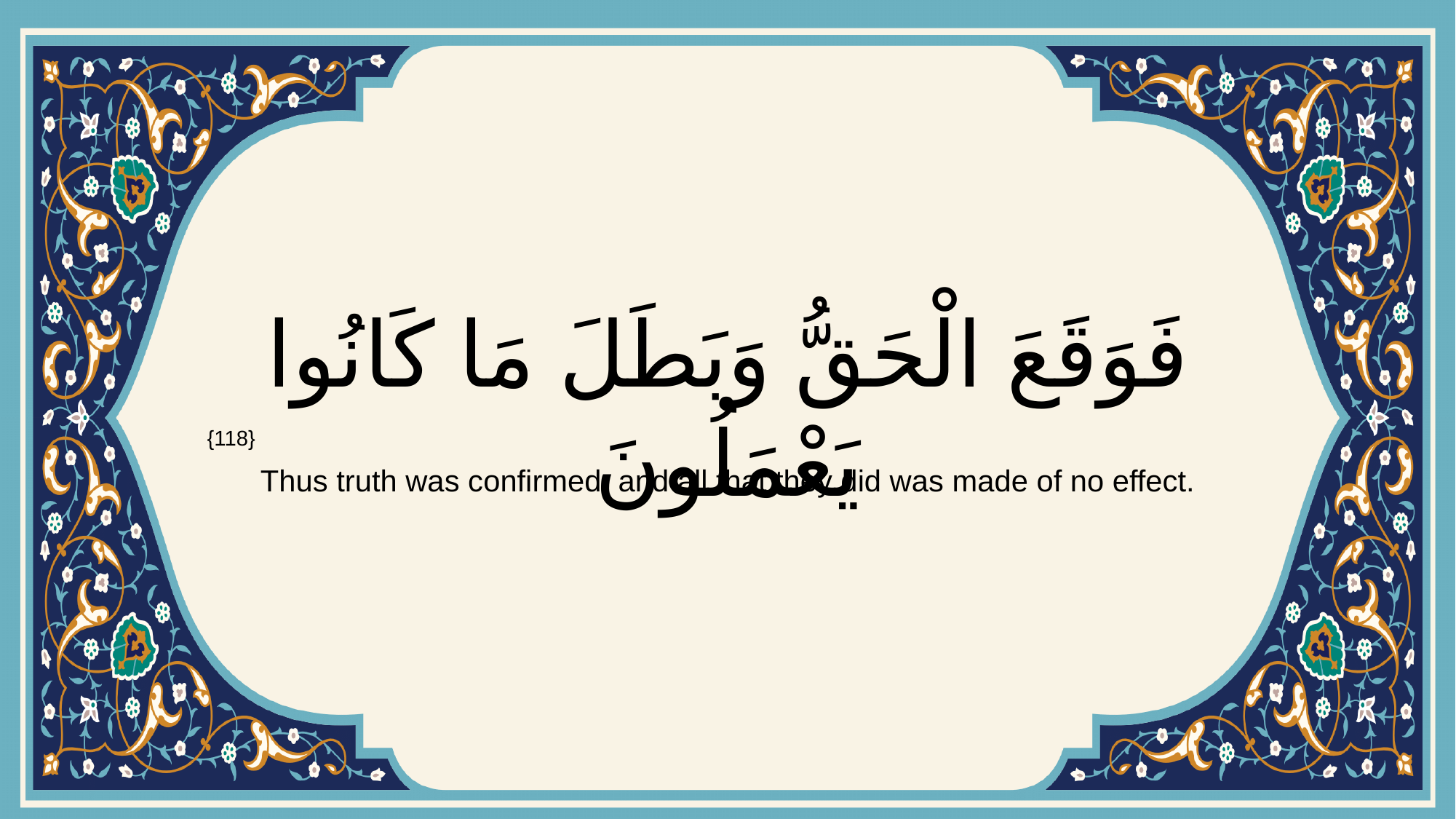

# فَوَقَعَ الْحَقُّ وَبَطَلَ مَا كَانُوا يَعْمَلُونَ
{118}
Thus truth was confirmed, and all that they did was made of no effect.